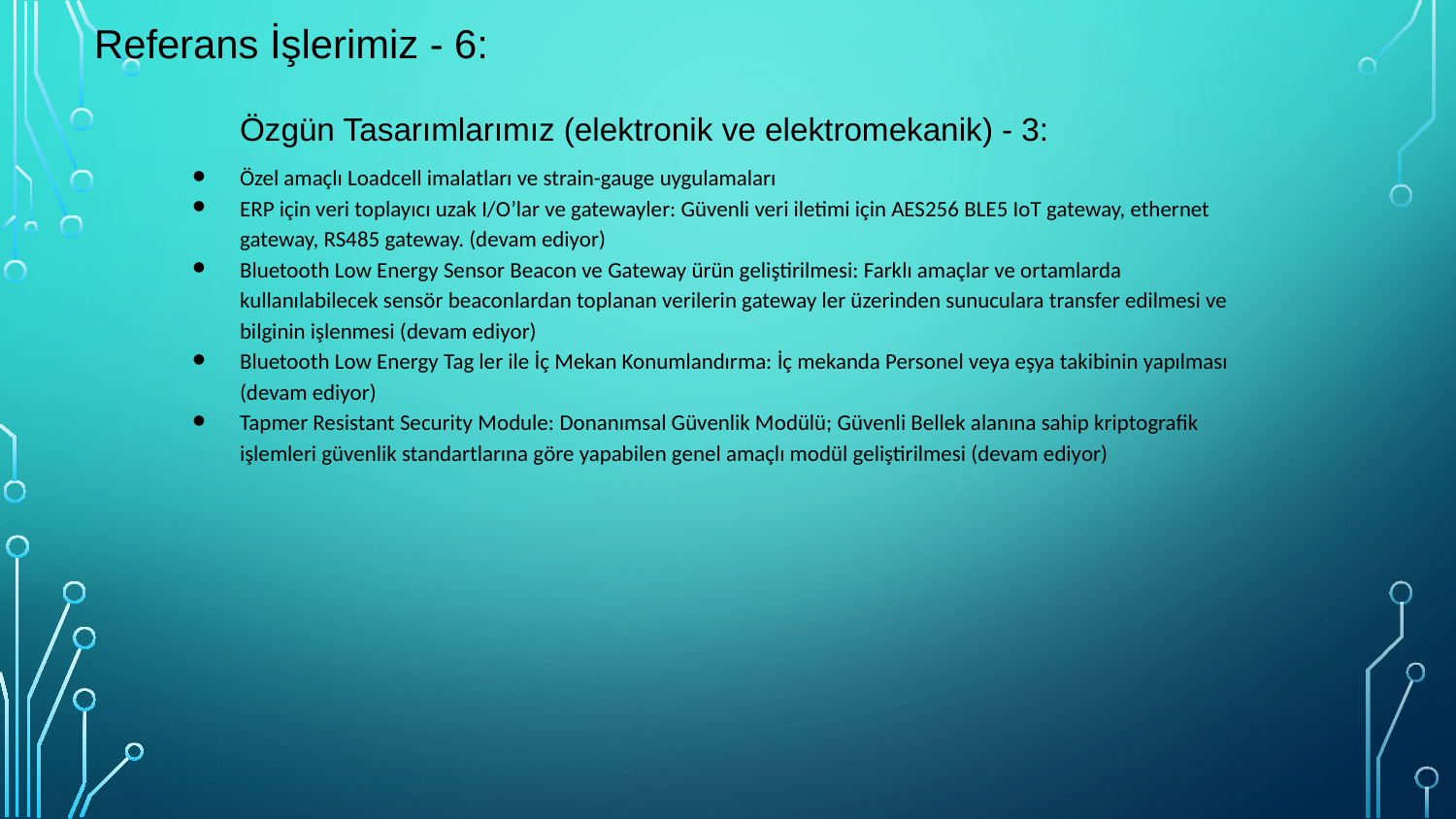

Referans İşlerimiz - 6:
	Özgün Tasarımlarımız (elektronik ve elektromekanik) - 3:
Özel amaçlı Loadcell imalatları ve strain-gauge uygulamaları
ERP için veri toplayıcı uzak I/O’lar ve gatewayler: Güvenli veri iletimi için AES256 BLE5 IoT gateway, ethernet gateway, RS485 gateway. (devam ediyor)
Bluetooth Low Energy Sensor Beacon ve Gateway ürün geliştirilmesi: Farklı amaçlar ve ortamlarda kullanılabilecek sensör beaconlardan toplanan verilerin gateway ler üzerinden sunuculara transfer edilmesi ve bilginin işlenmesi (devam ediyor)
Bluetooth Low Energy Tag ler ile İç Mekan Konumlandırma: İç mekanda Personel veya eşya takibinin yapılması (devam ediyor)
Tapmer Resistant Security Module: Donanımsal Güvenlik Modülü; Güvenli Bellek alanına sahip kriptografik işlemleri güvenlik standartlarına göre yapabilen genel amaçlı modül geliştirilmesi (devam ediyor)